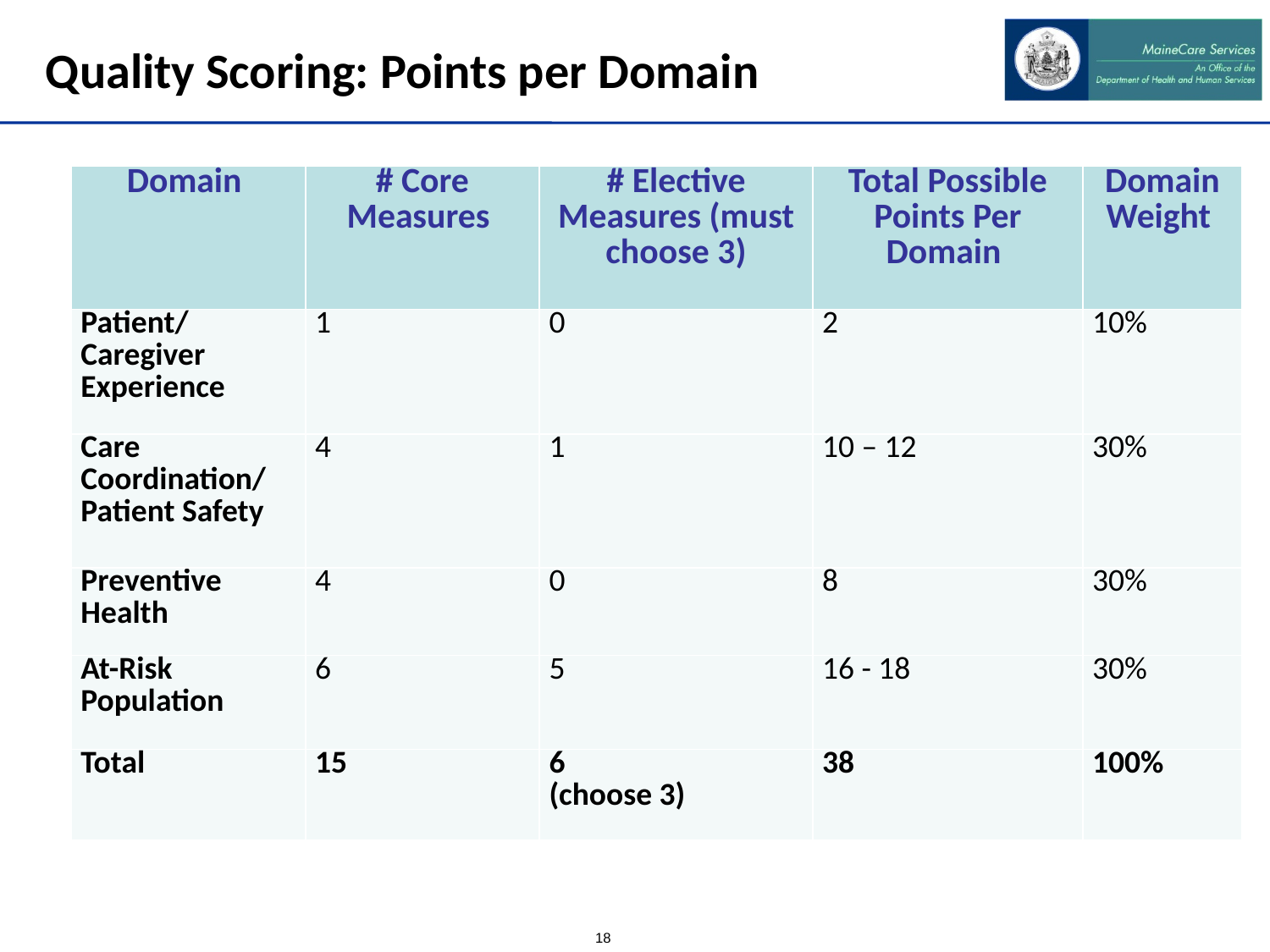

# Quality Scoring: Points per Domain
| Domain | # Core Measures | # Elective Measures (must choose 3) | Total Possible Points Per Domain | Domain Weight |
| --- | --- | --- | --- | --- |
| Patient/ Caregiver Experience | 1 | 0 | 2 | 10% |
| Care Coordination/ Patient Safety | 4 | 1 | 10 – 12 | 30% |
| Preventive Health | 4 | 0 | 8 | 30% |
| At-Risk Population | 6 | 5 | 16 - 18 | 30% |
| Total | 15 | 6 (choose 3) | 38 | 100% |